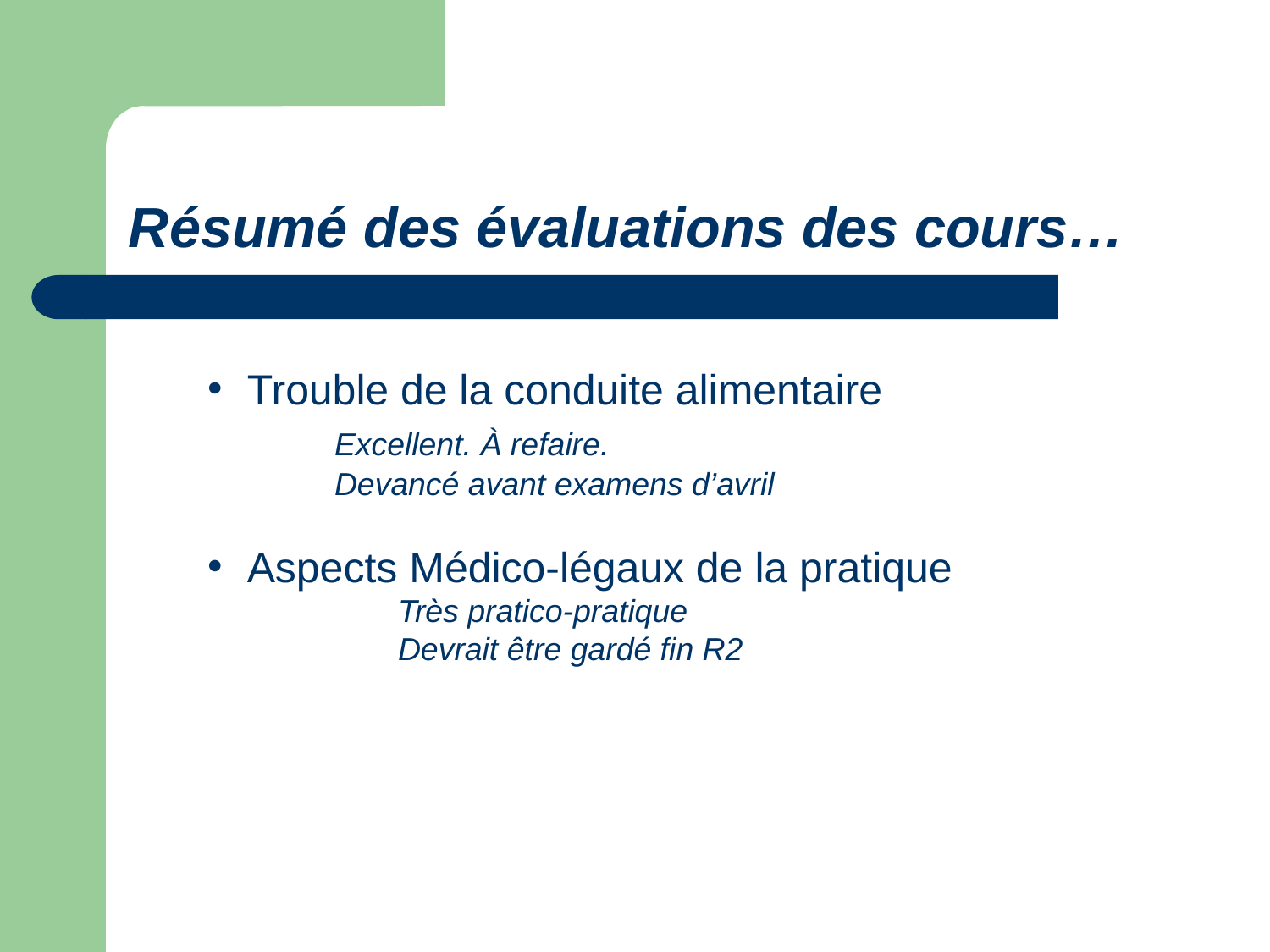

Résumé des évaluations des cours…
Trouble de la conduite alimentaire
	Excellent. À refaire.
	Devancé avant examens d’avril

Aspects Médico-légaux de la pratique
	Très pratico-pratique
	Devrait être gardé fin R2